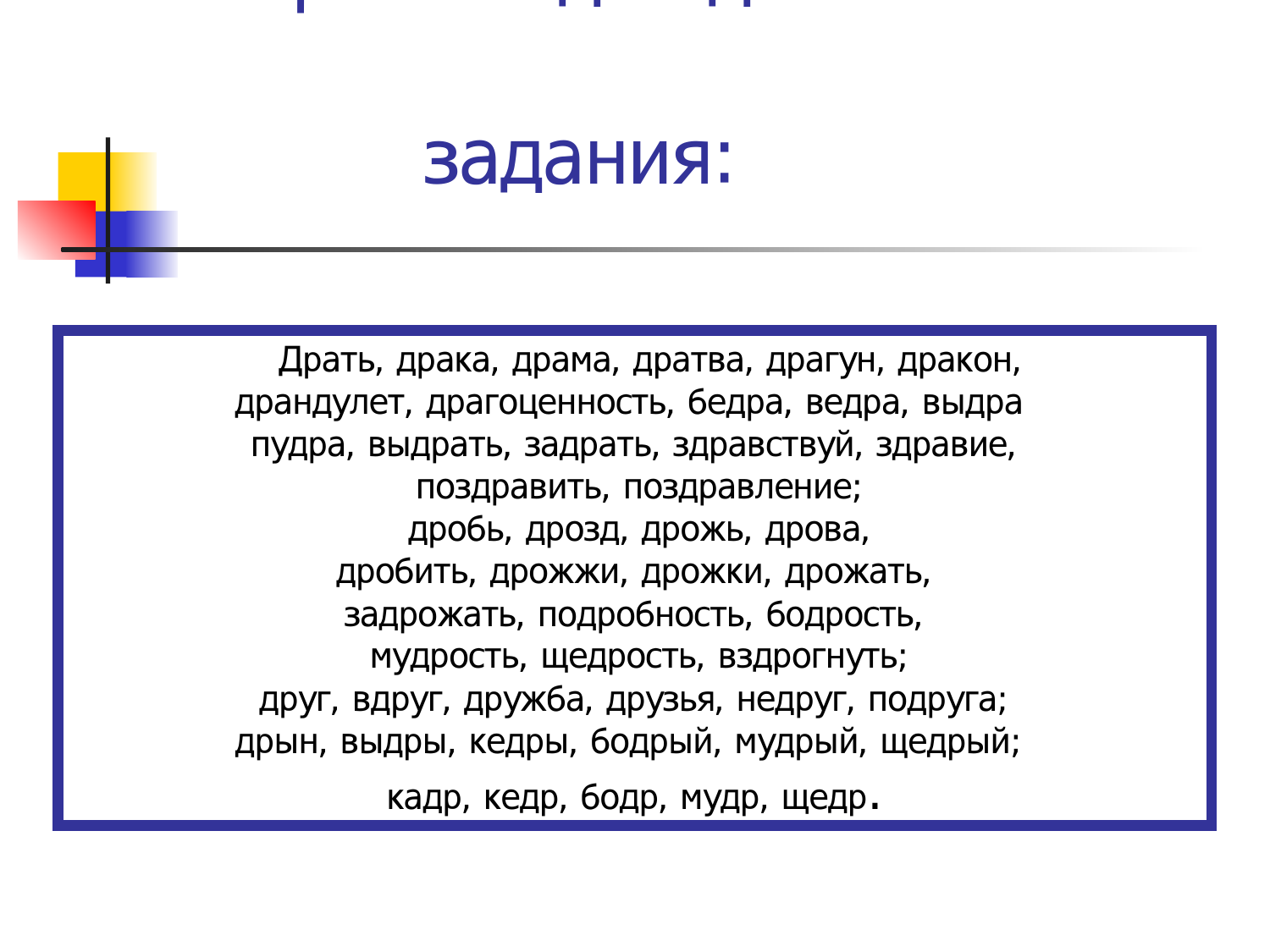

# Карточка для домашнего задания:
   Драть, драка, драма, дратва, драгун, дракон,
драндулет, драгоценность, бедра, ведра, выдра
пудра, выдрать, задрать, здравствуй, здравие,
 поздравить, поздравление;
 дробь, дрозд, дрожь, дрова,
 дробить, дрожжи, дрожки, дрожать,
задрожать, подробность, бодрость,
 мудрость, щедрость, вздрогнуть;
друг, вдруг, дружба, друзья, недруг, подруга;
дрын, выдры, кедры, бодрый, мудрый, щедрый;
кадр, кедр, бодр, мудр, щедр.